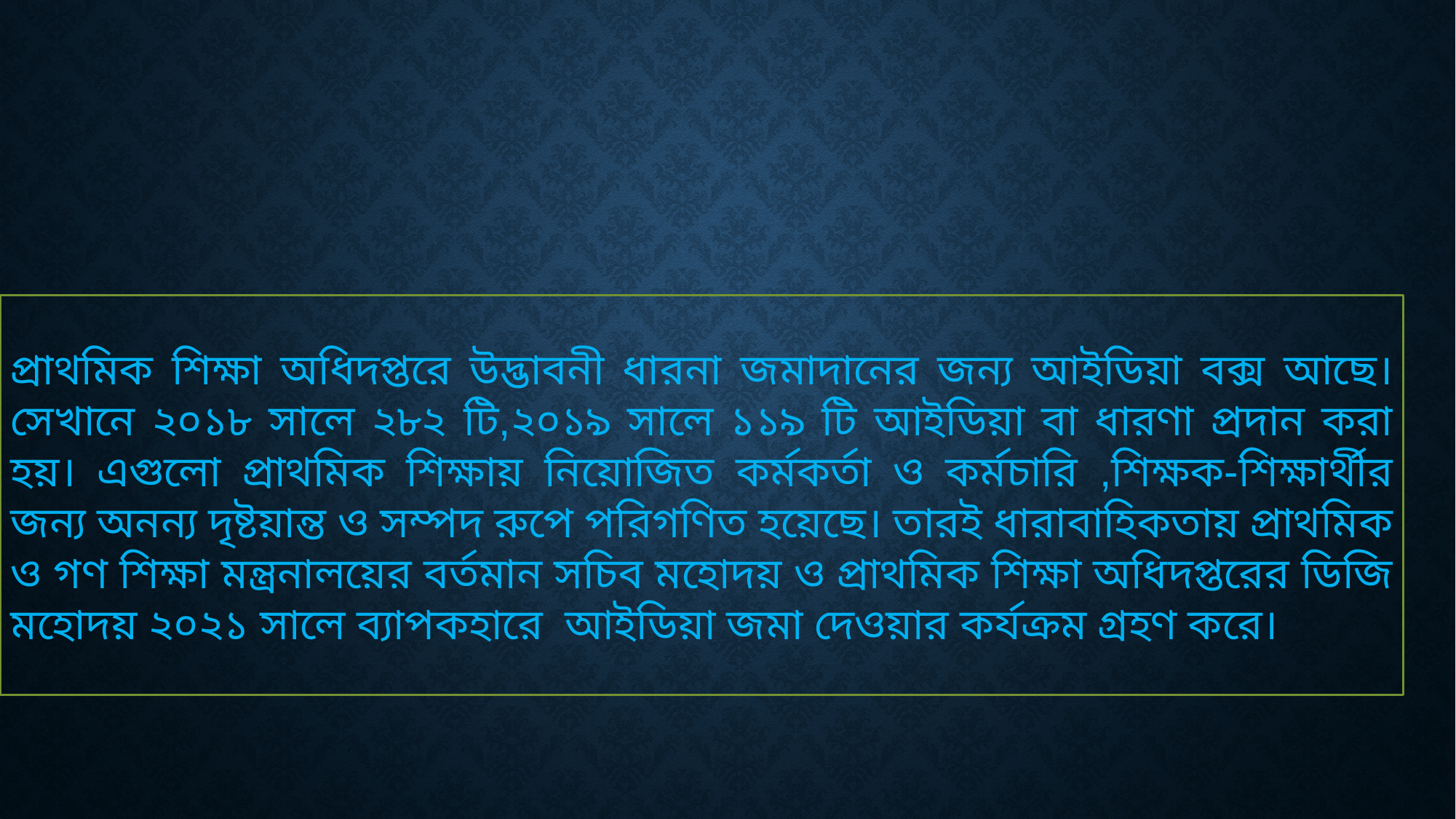

প্রাথমিক শিক্ষা অধিদপ্তরে উদ্ভাবনী ধারনা জমাদানের জন্য আইডিয়া বক্স আছে। সেখানে ২০১৮ সালে ২৮২ টি,২০১৯ সালে ১১৯ টি আইডিয়া বা ধারণা প্রদান করা হয়। এগুলো প্রাথমিক শিক্ষায় নিয়োজিত কর্মকর্তা ও কর্মচারি ,শিক্ষক-শিক্ষার্থীর জন্য অনন্য দৃষ্টয়ান্ত ও সম্পদ রুপে পরিগণিত হয়েছে। তারই ধারাবাহিকতায় প্রাথমিক ও গণ শিক্ষা মন্ত্রনালয়ের বর্তমান সচিব মহোদয় ও প্রাথমিক শিক্ষা অধিদপ্তরের ডিজি মহোদয় ২০২১ সালে ব্যাপকহারে  আইডিয়া জমা দেওয়ার কর্যক্রম গ্রহণ করে।